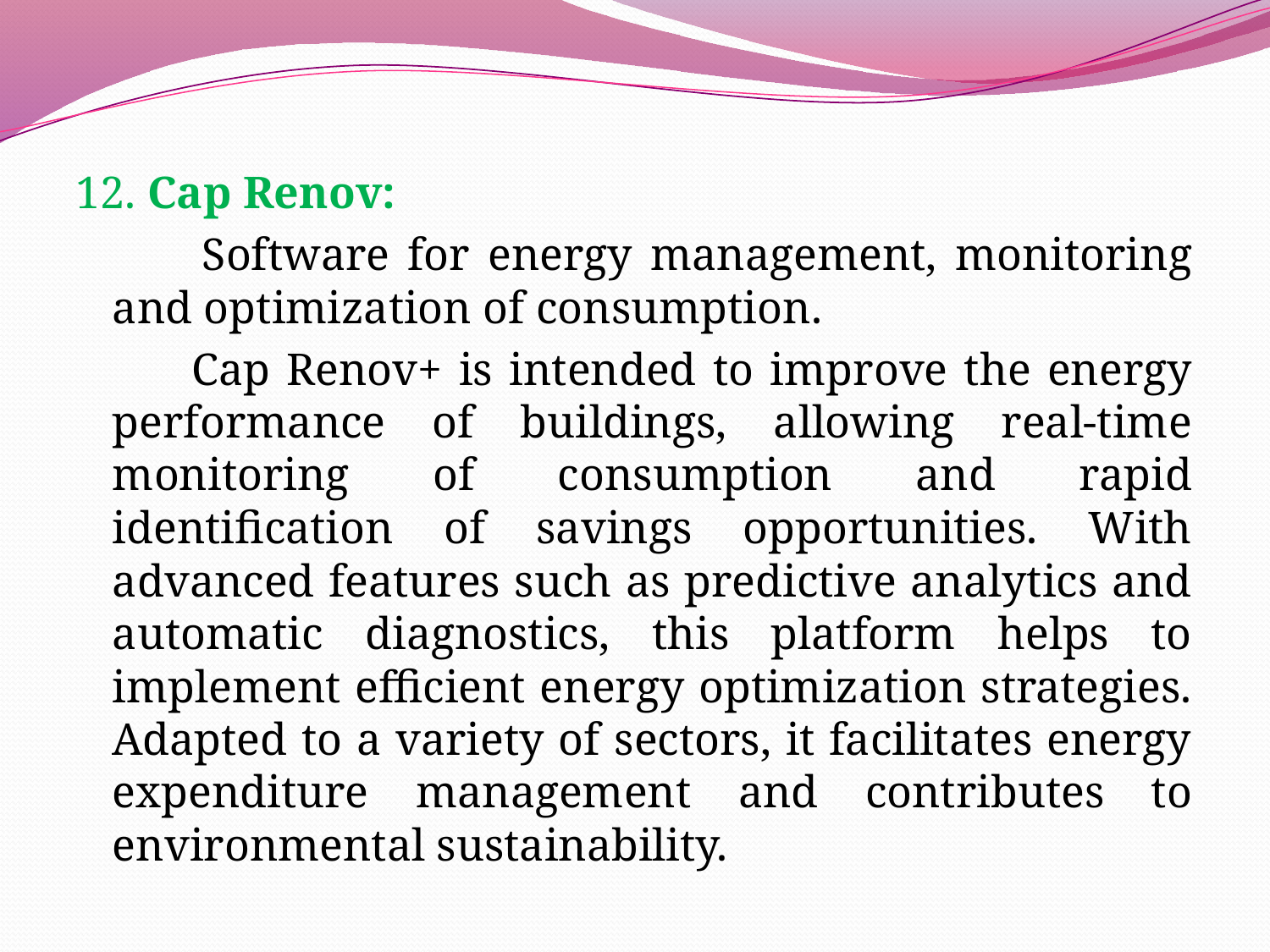

12. Cap Renov:
       Software for energy management, monitoring and optimization of consumption.
       Cap Renov+ is intended to improve the energy performance of buildings, allowing real-time monitoring of consumption and rapid identification of savings opportunities. With advanced features such as predictive analytics and automatic diagnostics, this platform helps to implement efficient energy optimization strategies. Adapted to a variety of sectors, it facilitates energy expenditure management and contributes to environmental sustainability.